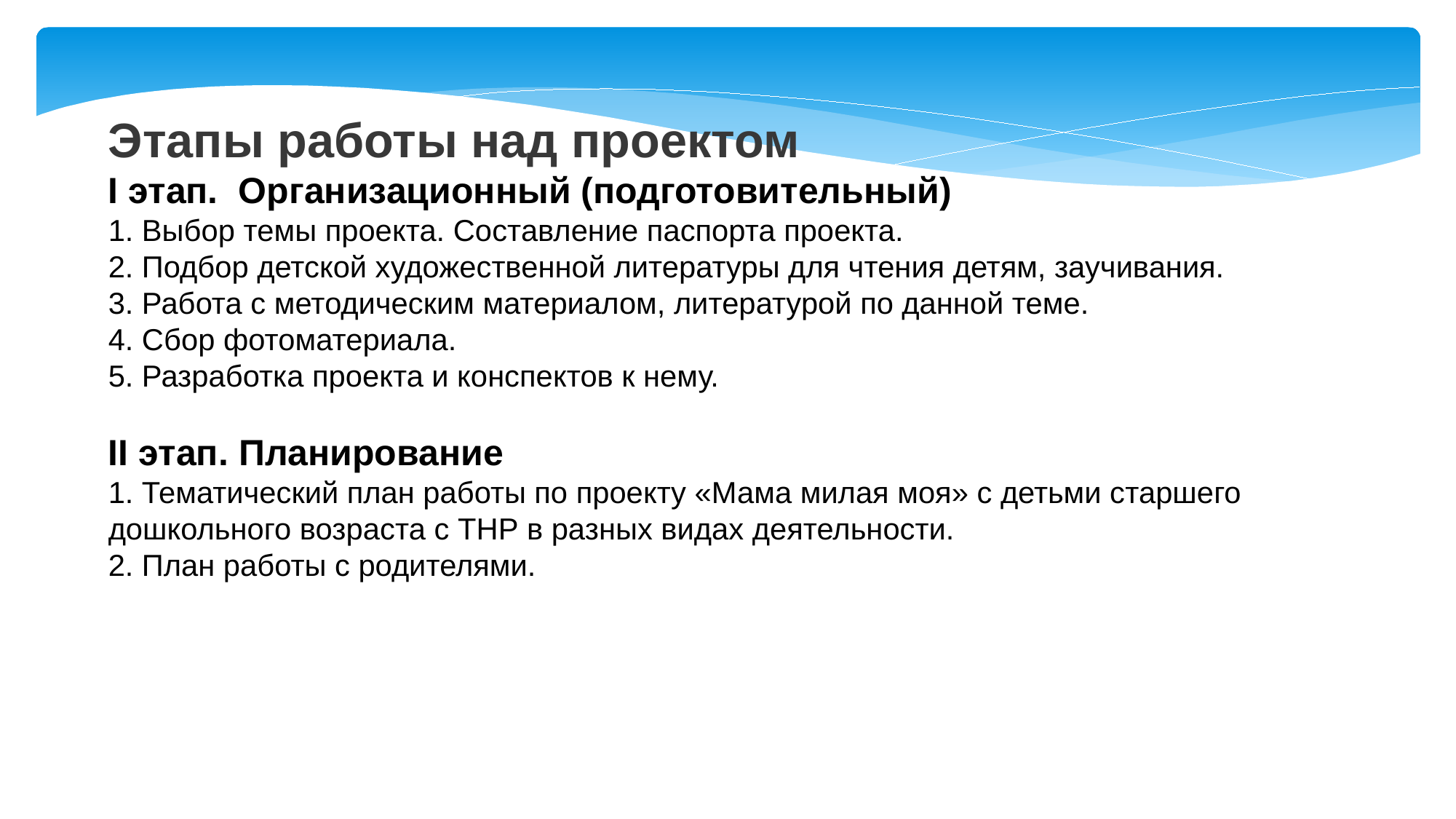

Этапы работы над проектом
I этап.  Организационный (подготовительный)
1. Выбор темы проекта. Составление паспорта проекта.
2. Подбор детской художественной литературы для чтения детям, заучивания.
3. Работа с методическим материалом, литературой по данной теме.
4. Сбор фотоматериала.
5. Разработка проекта и конспектов к нему.

II этап. Планирование
1. Тематический план работы по проекту «Мама милая моя» с детьми старшего дошкольного возраста с ТНР в разных видах деятельности.
2. План работы с родителями.